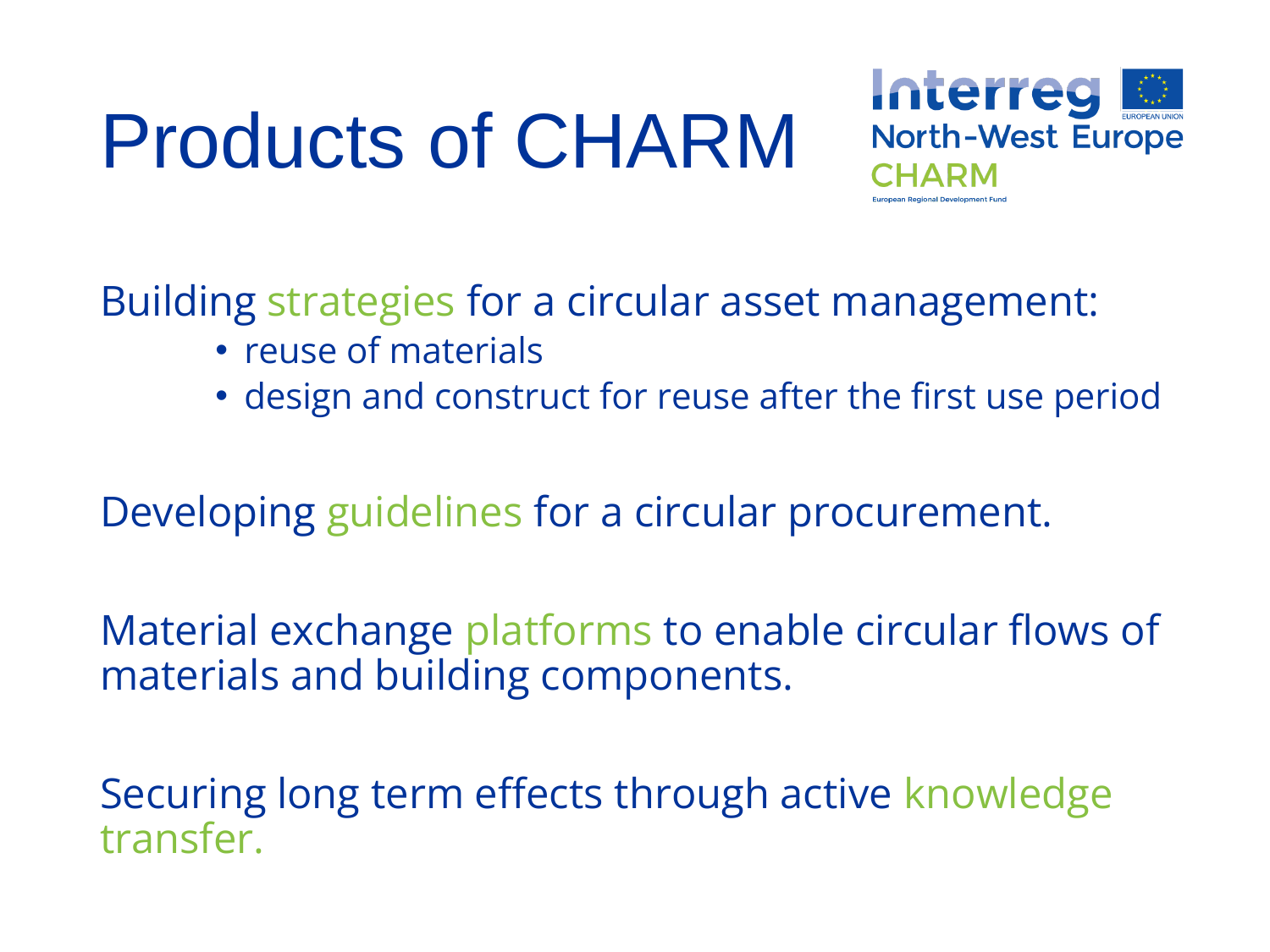

# Products of CHARM
Building strategies for a circular asset management:
reuse of materials
design and construct for reuse after the first use period

Developing guidelines for a circular procurement.

Material exchange platforms to enable circular flows of materials and building components.

Securing long term effects through active knowledge transfer.